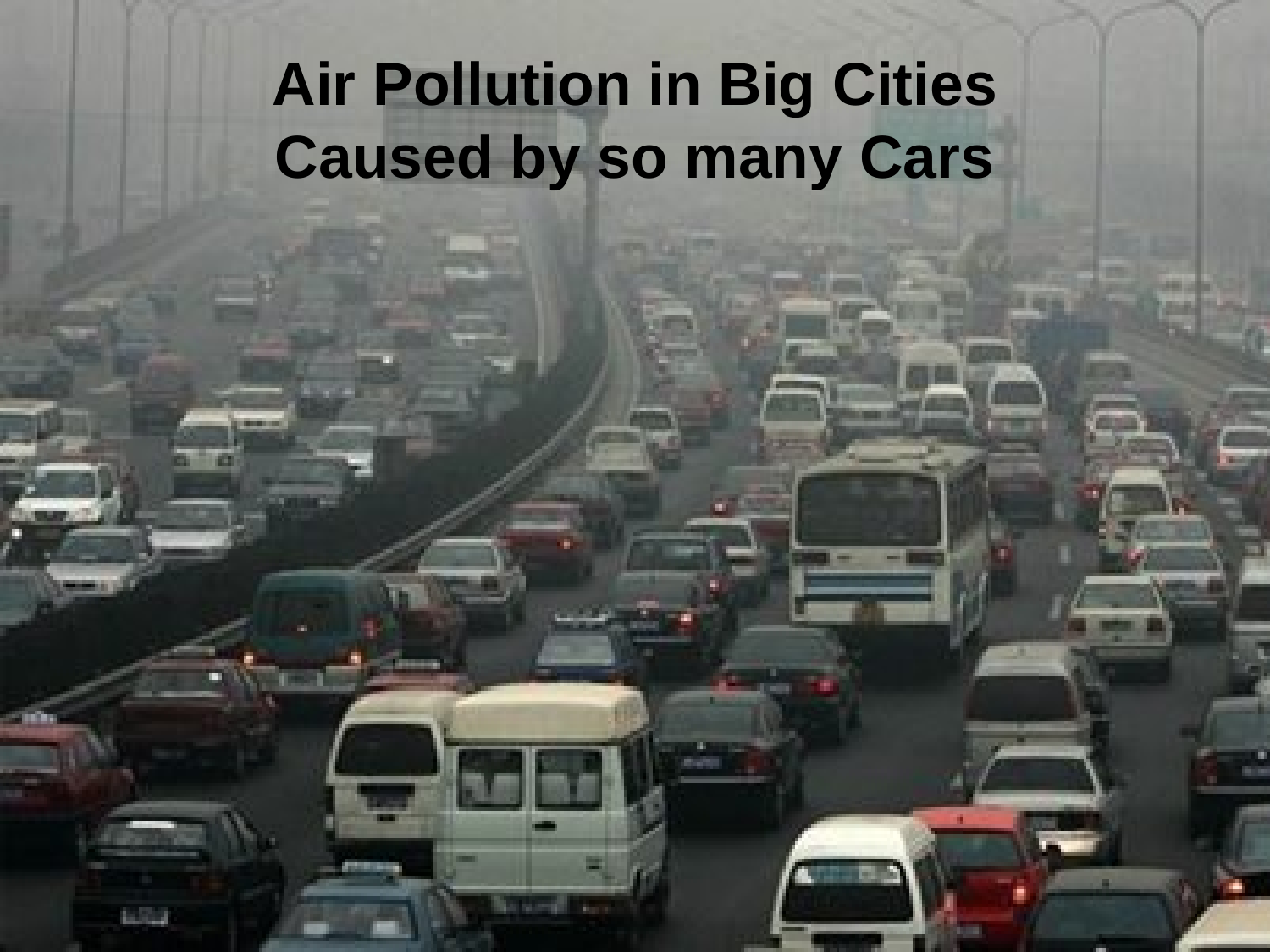

# Air Pollution in Big Cities Caused by so many Cars